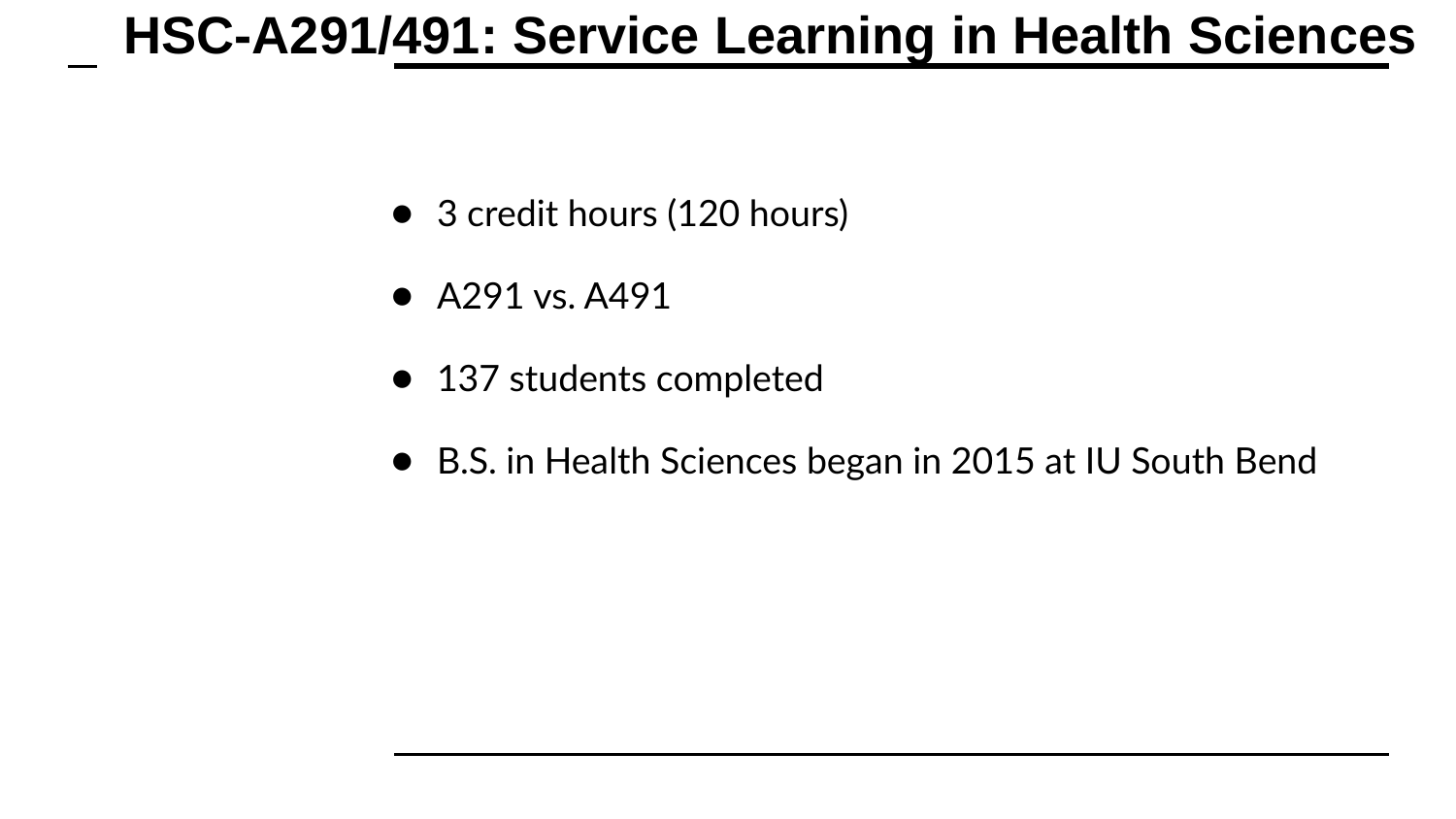

# HSC-A291/491: Service Learning in Health Sciences
3 credit hours (120 hours)
A291 vs. A491
137 students completed
B.S. in Health Sciences began in 2015 at IU South Bend